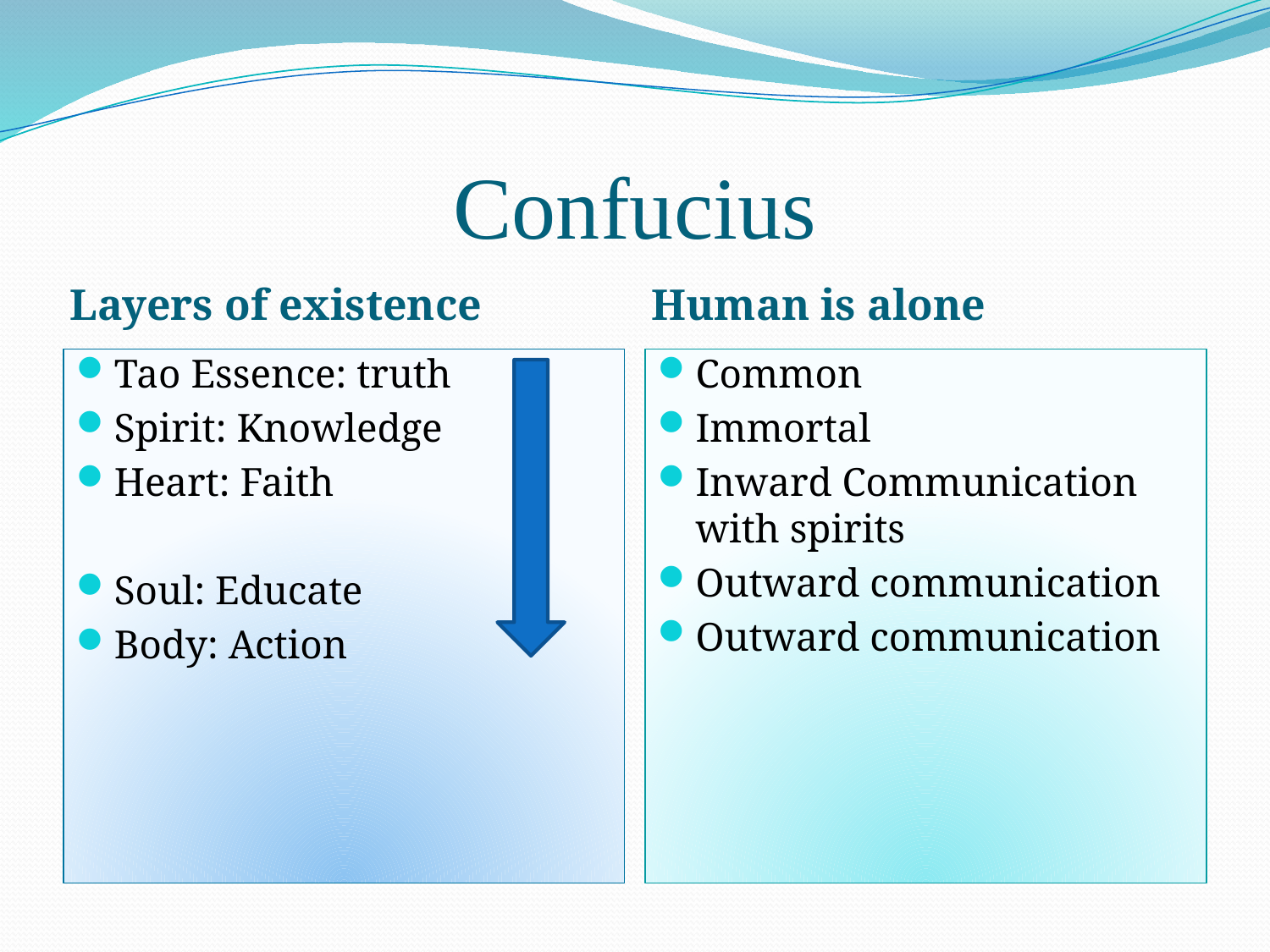

# Confucius
Layers of existence
Human is alone
Tao Essence: truth
Spirit: Knowledge
Heart: Faith

Soul: Educate
Body: Action
Common
Immortal
Inward Communication with spirits
Outward communication
Outward communication